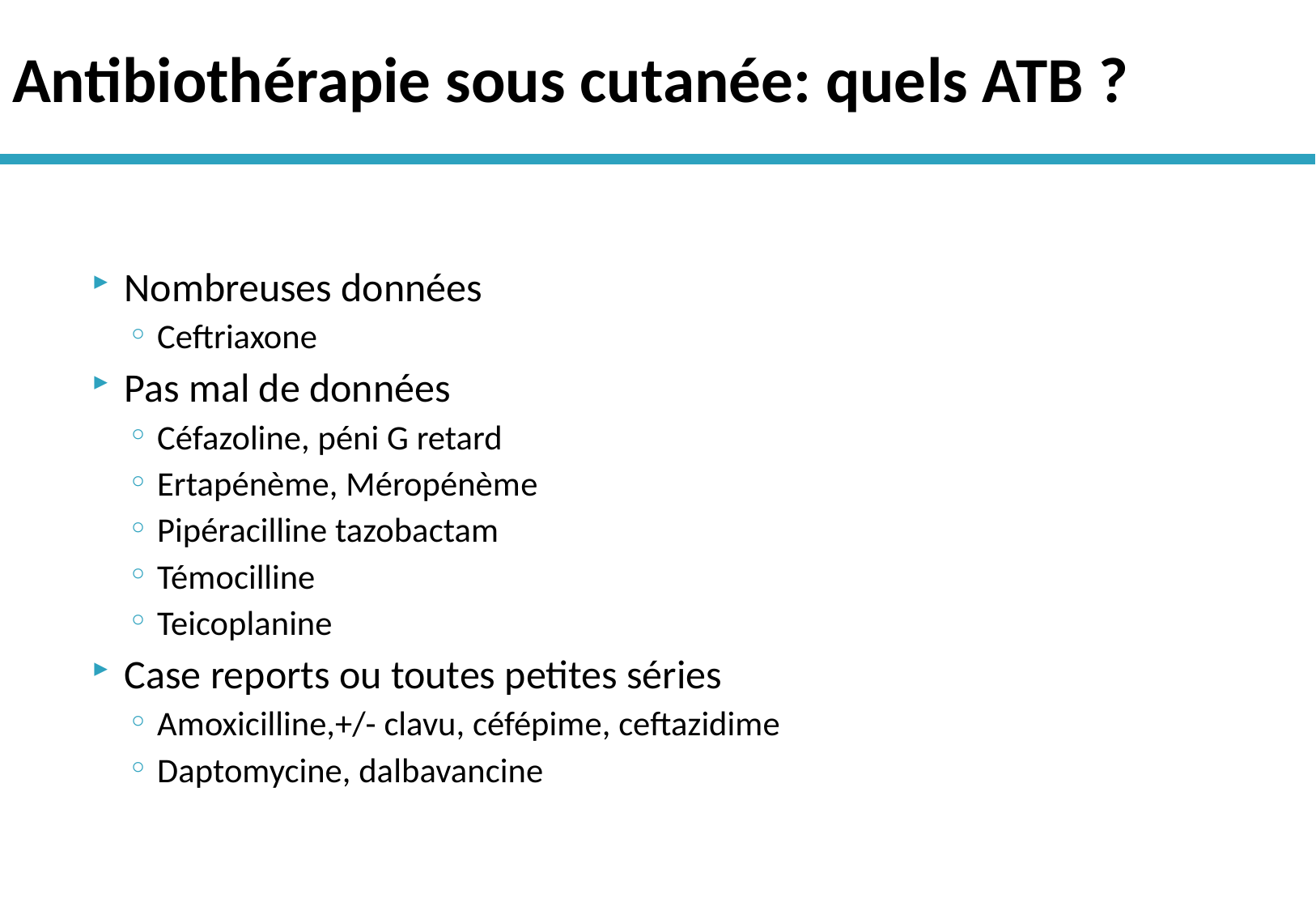

# Antibiothérapie sous cutanée: quels ATB ?
Nombreuses données
Ceftriaxone
Pas mal de données
Céfazoline, péni G retard
Ertapénème, Méropénème
Pipéracilline tazobactam
Témocilline
Teicoplanine
Case reports ou toutes petites séries
Amoxicilline,+/- clavu, céfépime, ceftazidime
Daptomycine, dalbavancine